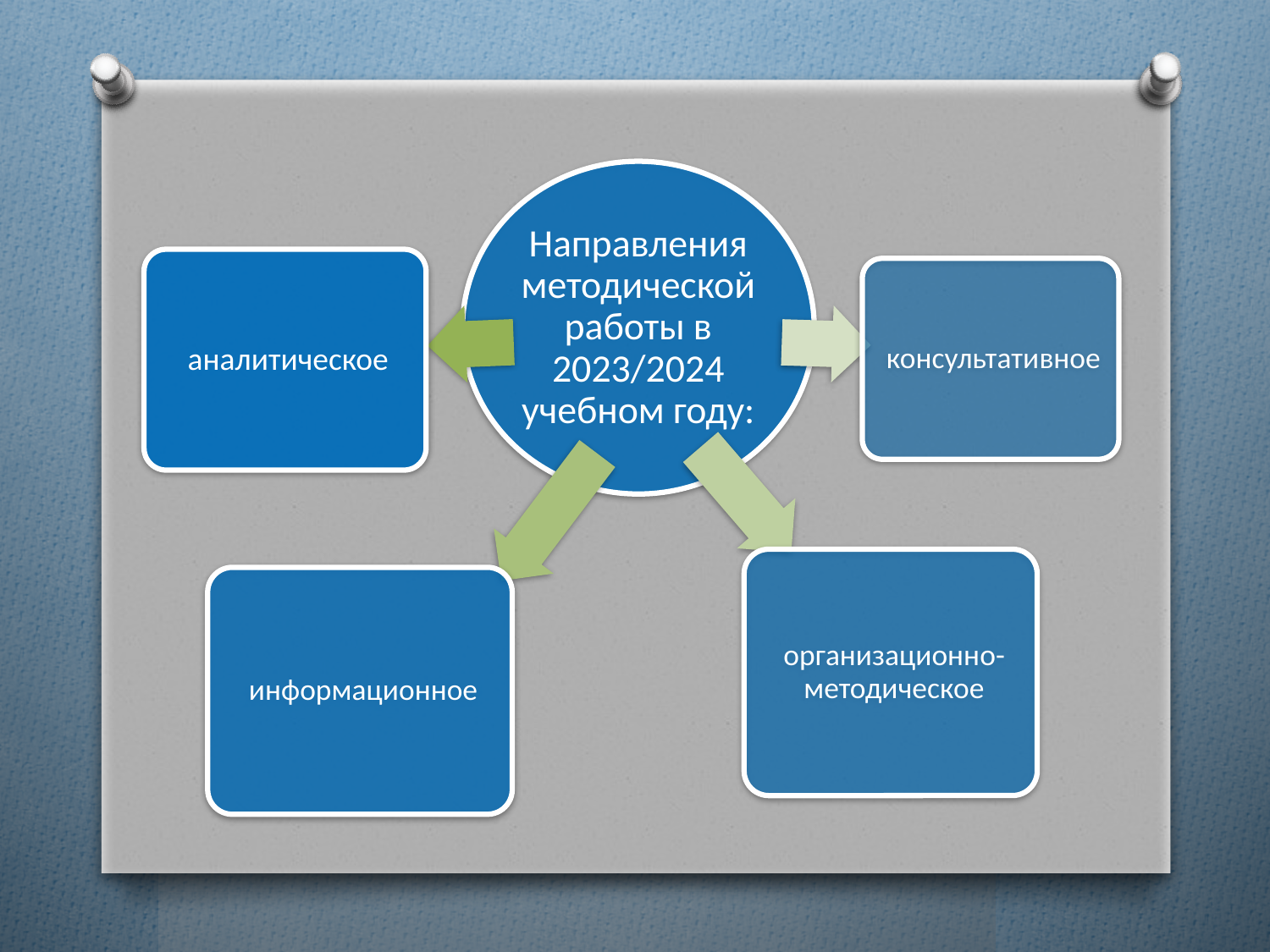

Направления методической работы в 2023/2024 учебном году:
аналитическое
информационное
организационно-методическое
консультативное